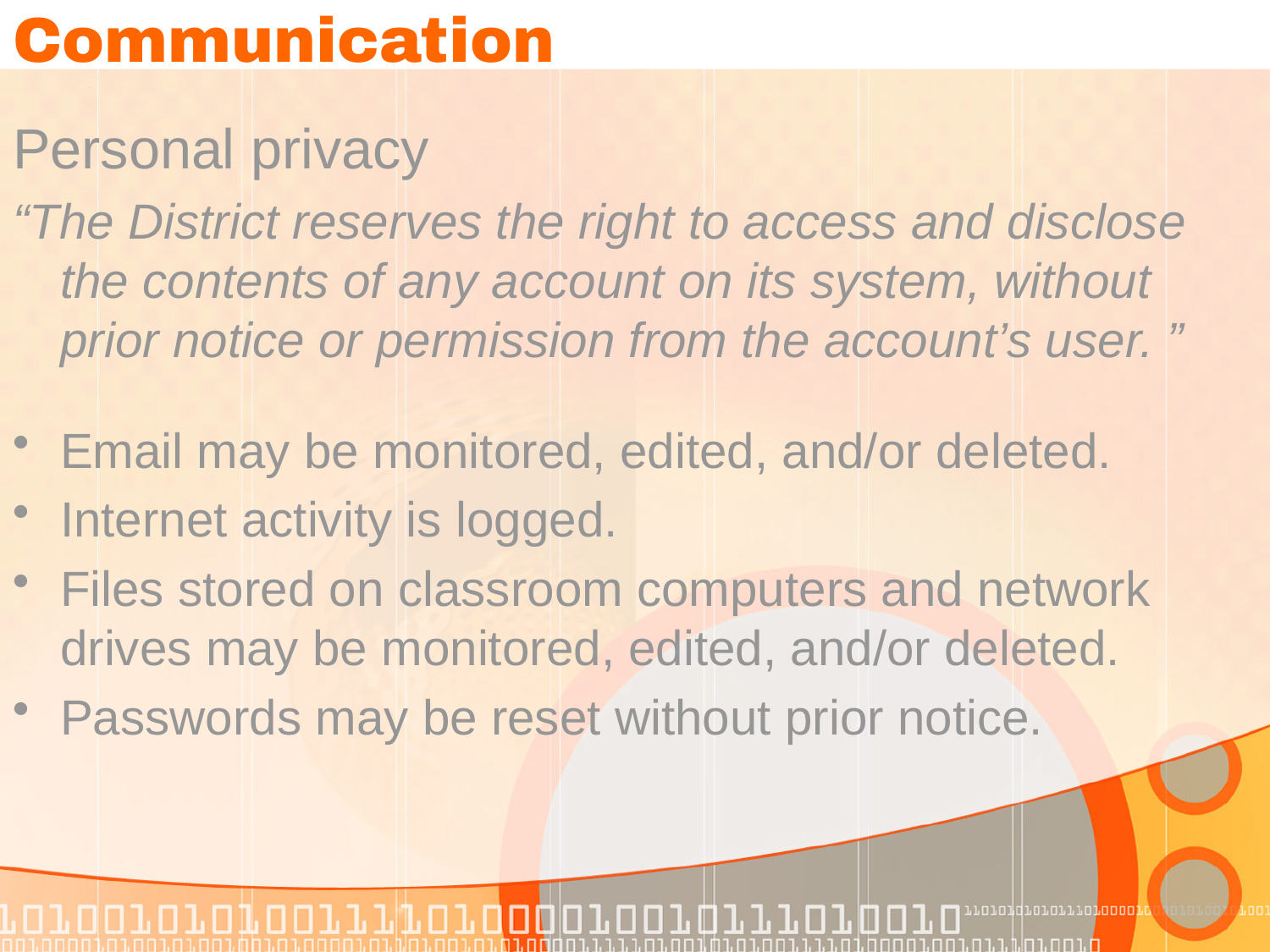

# Communication
Personal privacy
“The District reserves the right to access and disclose the contents of any account on its system, without prior notice or permission from the account’s user. ”
Email may be monitored, edited, and/or deleted.
Internet activity is logged.
Files stored on classroom computers and network drives may be monitored, edited, and/or deleted.
Passwords may be reset without prior notice.